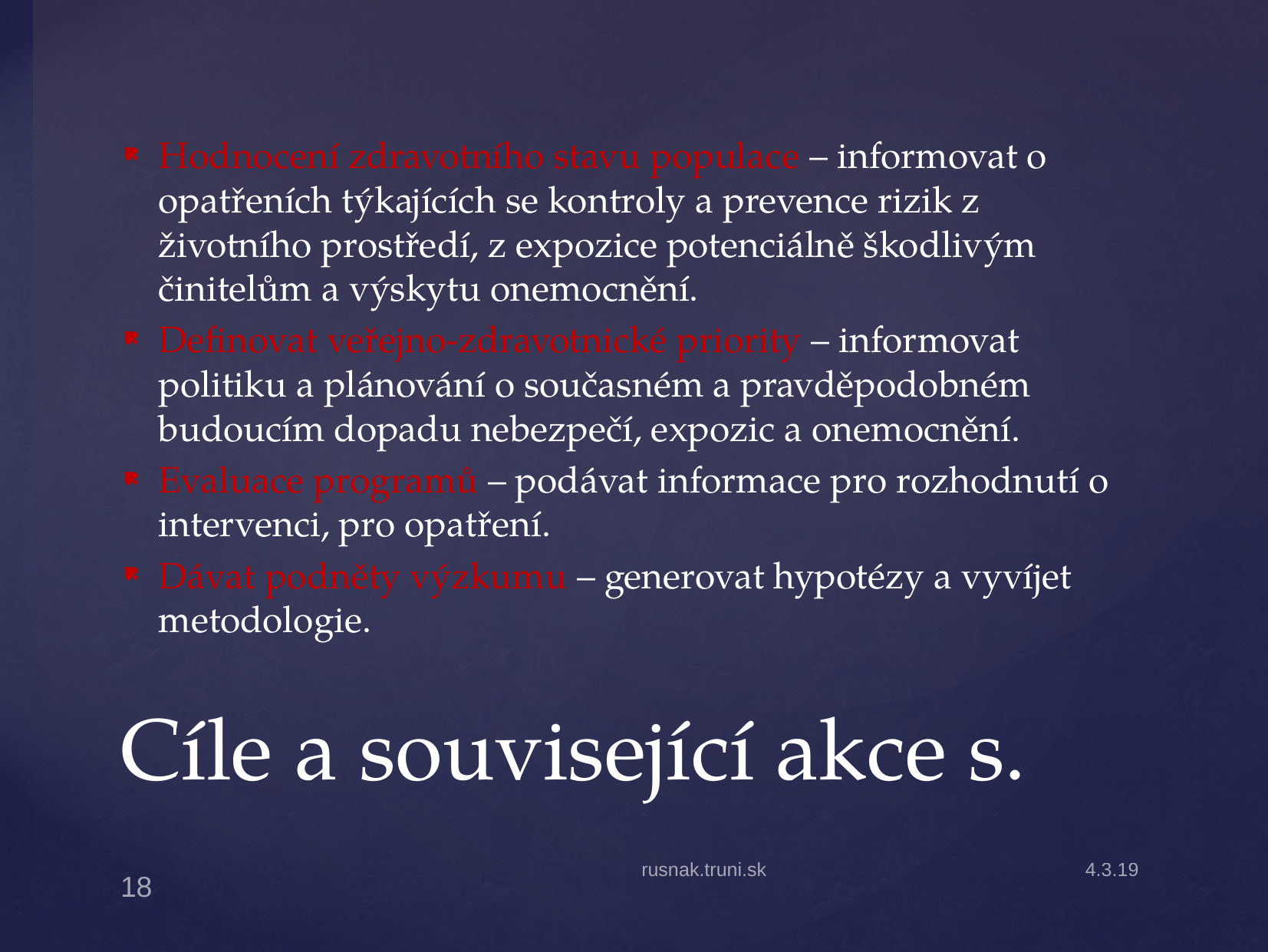

Hodnocení zdravotního stavu populace – informovat o opatřeních týkajících se kontroly a prevence rizik z životního prostředí, z expozice potenciálně škodlivým činitelům a výskytu onemocnění.
Definovat veřejno-zdravotnické priority – informovat politiku a plánování o současném a pravděpodobném budoucím dopadu nebezpečí, expozic a onemocnění.
Evaluace programů – podávat informace pro rozhodnutí o intervenci, pro opatření.
Dávat podněty výzkumu – generovat hypotézy a vyvíjet metodologie.
# Cíle a související akce s.
rusnak.truni.sk
4.3.19
18